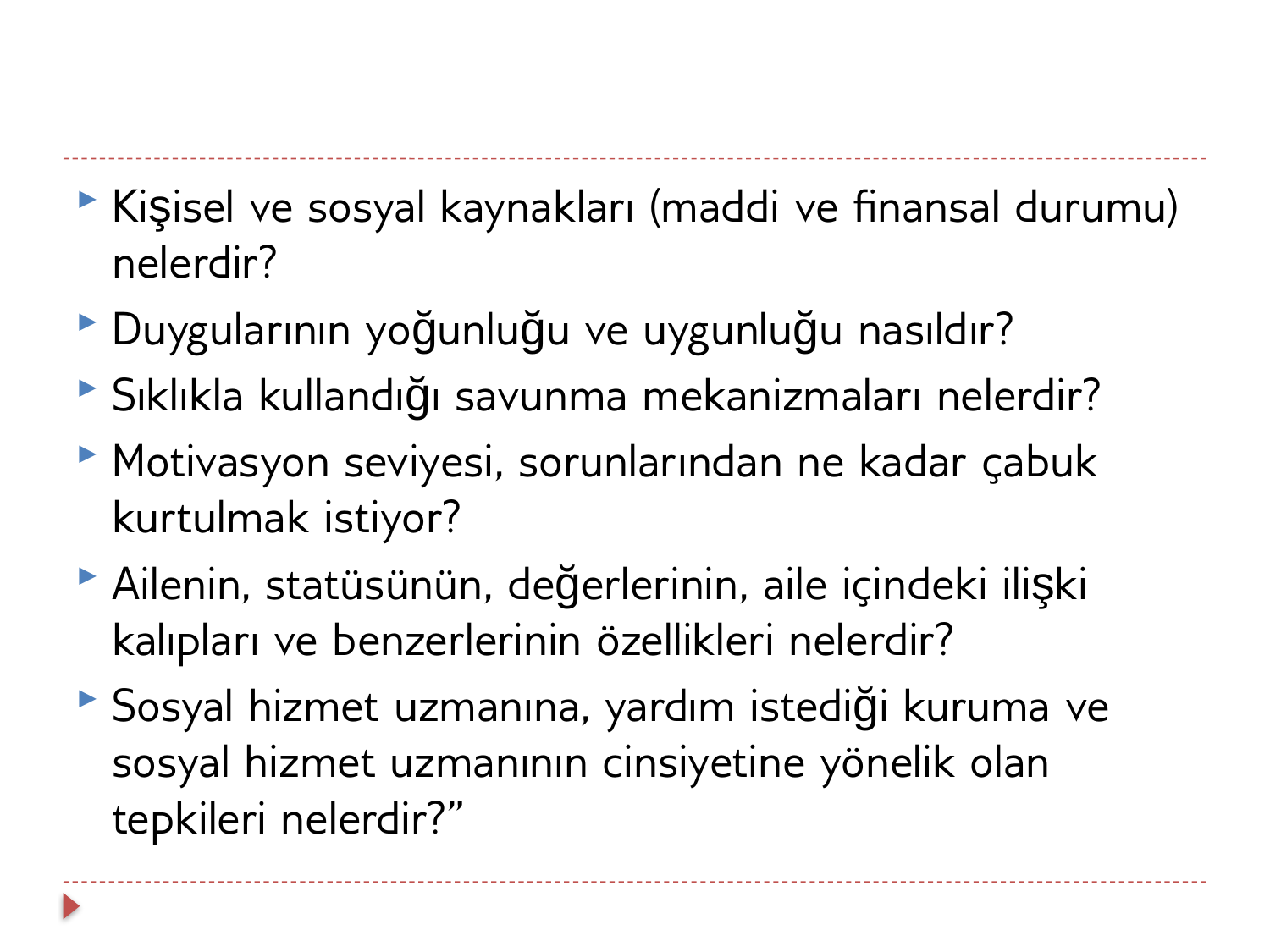

#
Kişisel ve sosyal kaynakları (maddi ve finansal durumu) nelerdir?
Duygularının yoğunluğu ve uygunluğu nasıldır?
Sıklıkla kullandığı savunma mekanizmaları nelerdir?
Motivasyon seviyesi, sorunlarından ne kadar çabuk kurtulmak istiyor?
Ailenin, statüsünün, değerlerinin, aile içindeki ilişki kalıpları ve benzerlerinin özellikleri nelerdir?
Sosyal hizmet uzmanına, yardım istediği kuruma ve sosyal hizmet uzmanının cinsiyetine yönelik olan tepkileri nelerdir?”